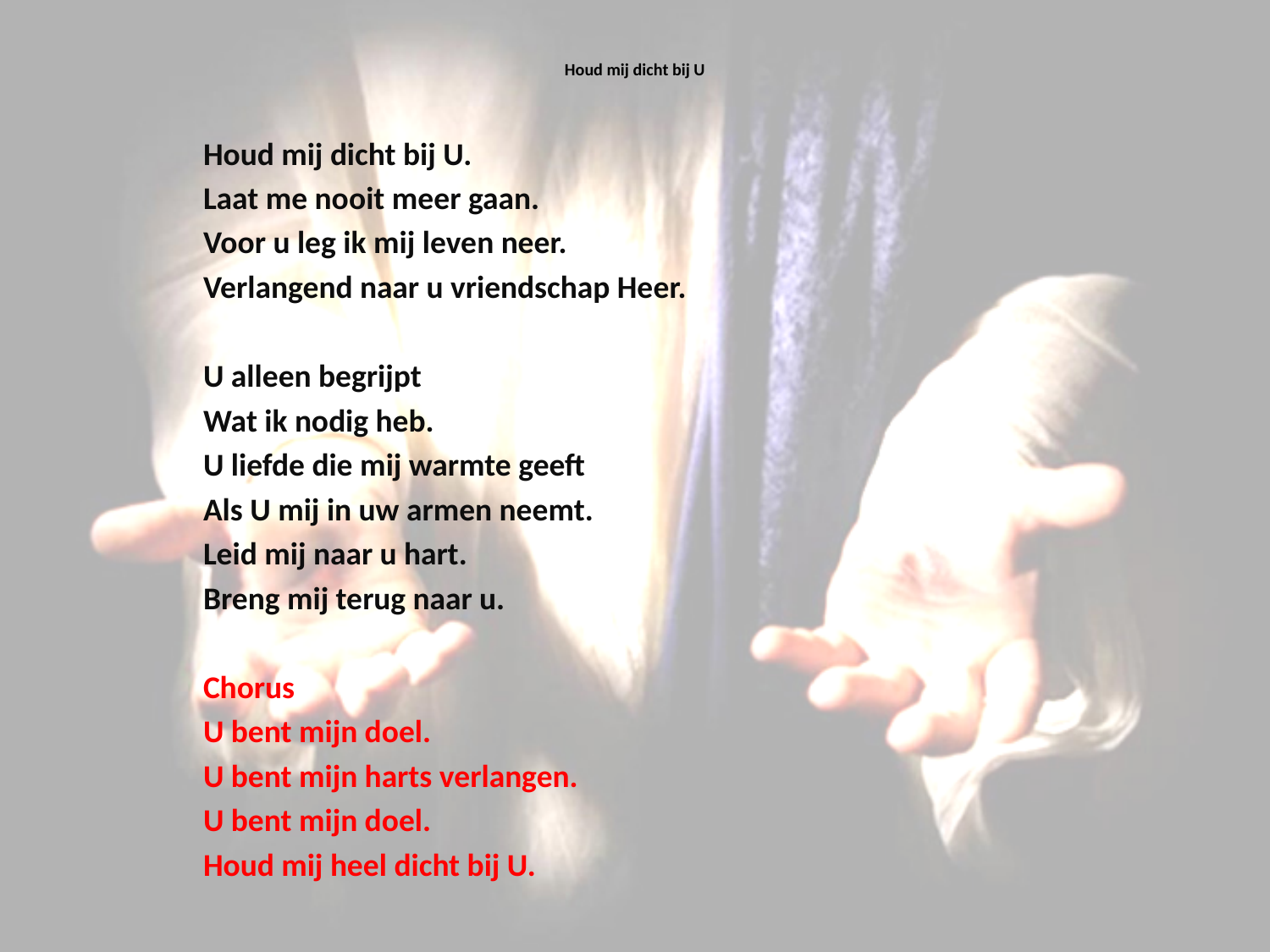

# Houd mij dicht bij U
Houd mij dicht bij U.
Laat me nooit meer gaan.
Voor u leg ik mij leven neer.
Verlangend naar u vriendschap Heer.

U alleen begrijpt
Wat ik nodig heb.
U liefde die mij warmte geeft
Als U mij in uw armen neemt.
Leid mij naar u hart.
Breng mij terug naar u.

Chorus
U bent mijn doel.
U bent mijn harts verlangen.
U bent mijn doel.
Houd mij heel dicht bij U.